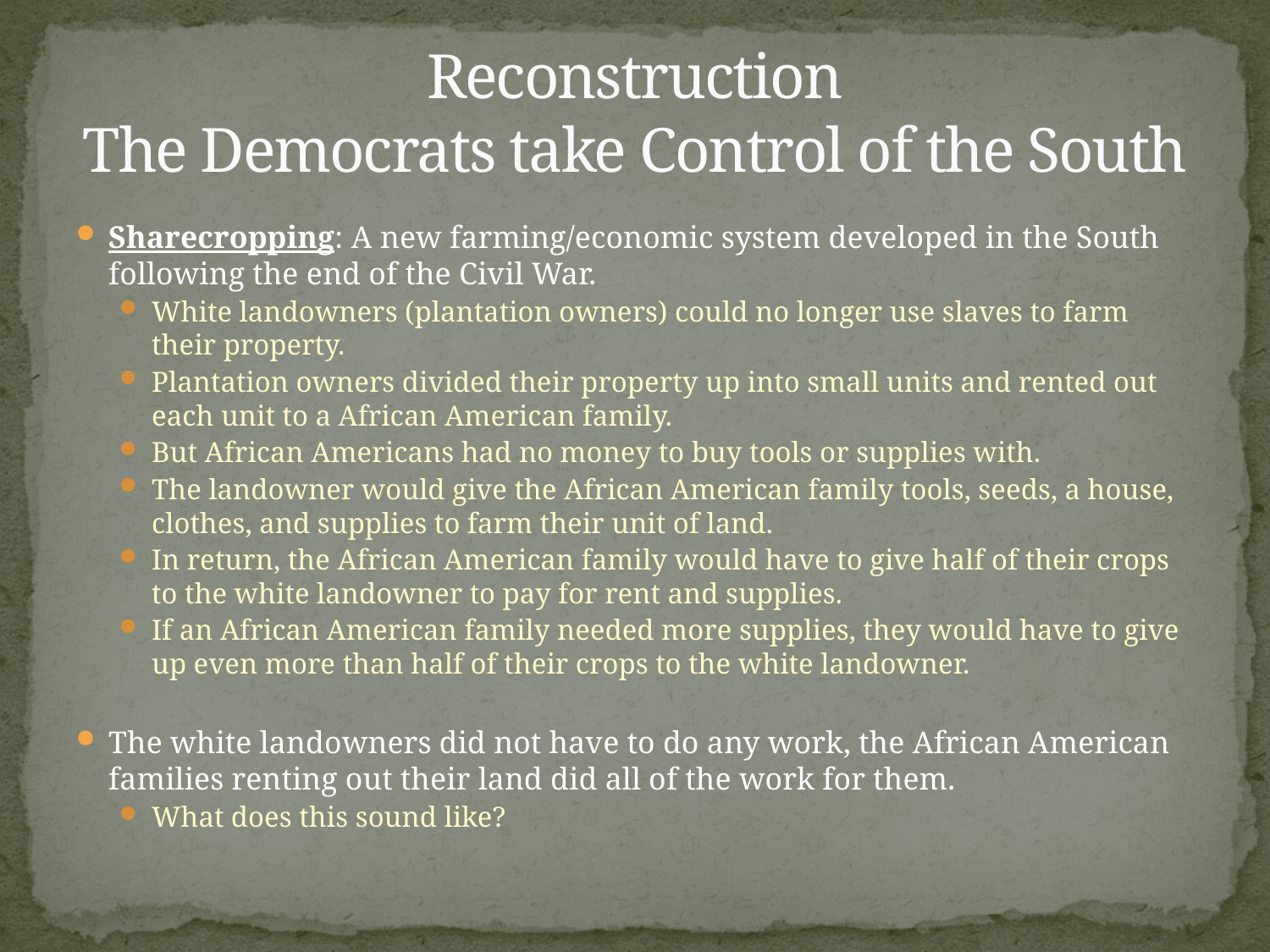

# Reconstruction The Democrats take Control of the South
Sharecropping: A new farming/economic system developed in the South following the end of the Civil War.
White landowners (plantation owners) could no longer use slaves to farm their property.
Plantation owners divided their property up into small units and rented out each unit to a African American family.
But African Americans had no money to buy tools or supplies with.
The landowner would give the African American family tools, seeds, a house, clothes, and supplies to farm their unit of land.
In return, the African American family would have to give half of their crops to the white landowner to pay for rent and supplies.
If an African American family needed more supplies, they would have to give up even more than half of their crops to the white landowner.

The white landowners did not have to do any work, the African American families renting out their land did all of the work for them.
What does this sound like?